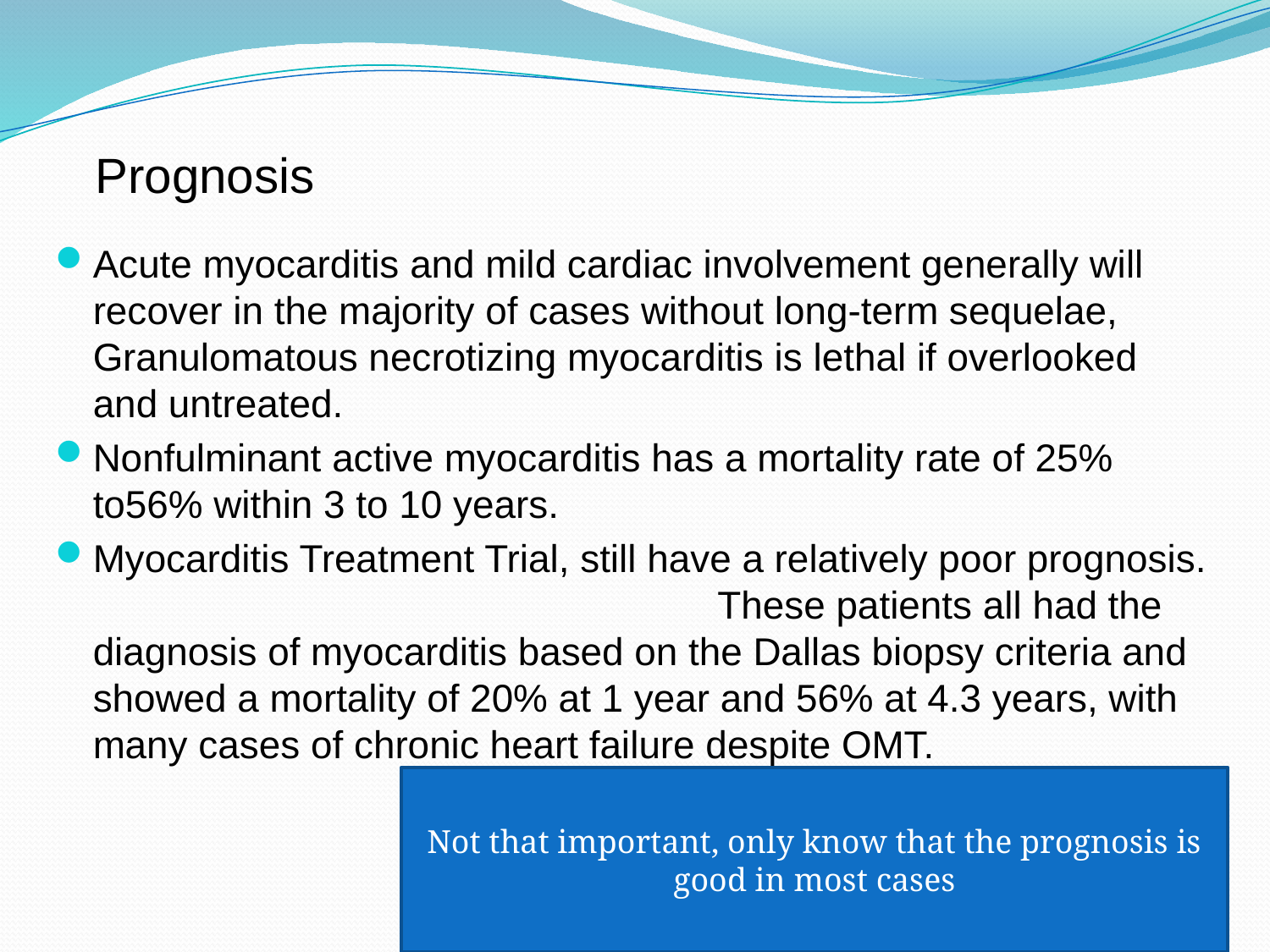

# Prognosis
Acute myocarditis and mild cardiac involvement generally will recover in the majority of cases without long-term sequelae, Granulomatous necrotizing myocarditis is lethal if overlooked  and untreated.
Nonfulminant active myocarditis has a mortality rate of 25% to56% within 3 to 10 years.
Myocarditis Treatment Trial, still have a relatively poor prognosis.                                                           These patients all had the diagnosis of myocarditis based on the Dallas biopsy criteria and showed a mortality of 20% at 1 year and 56% at 4.3 years, with many cases of chronic heart failure despite OMT.

Not that important, only know that the prognosis is good in most cases